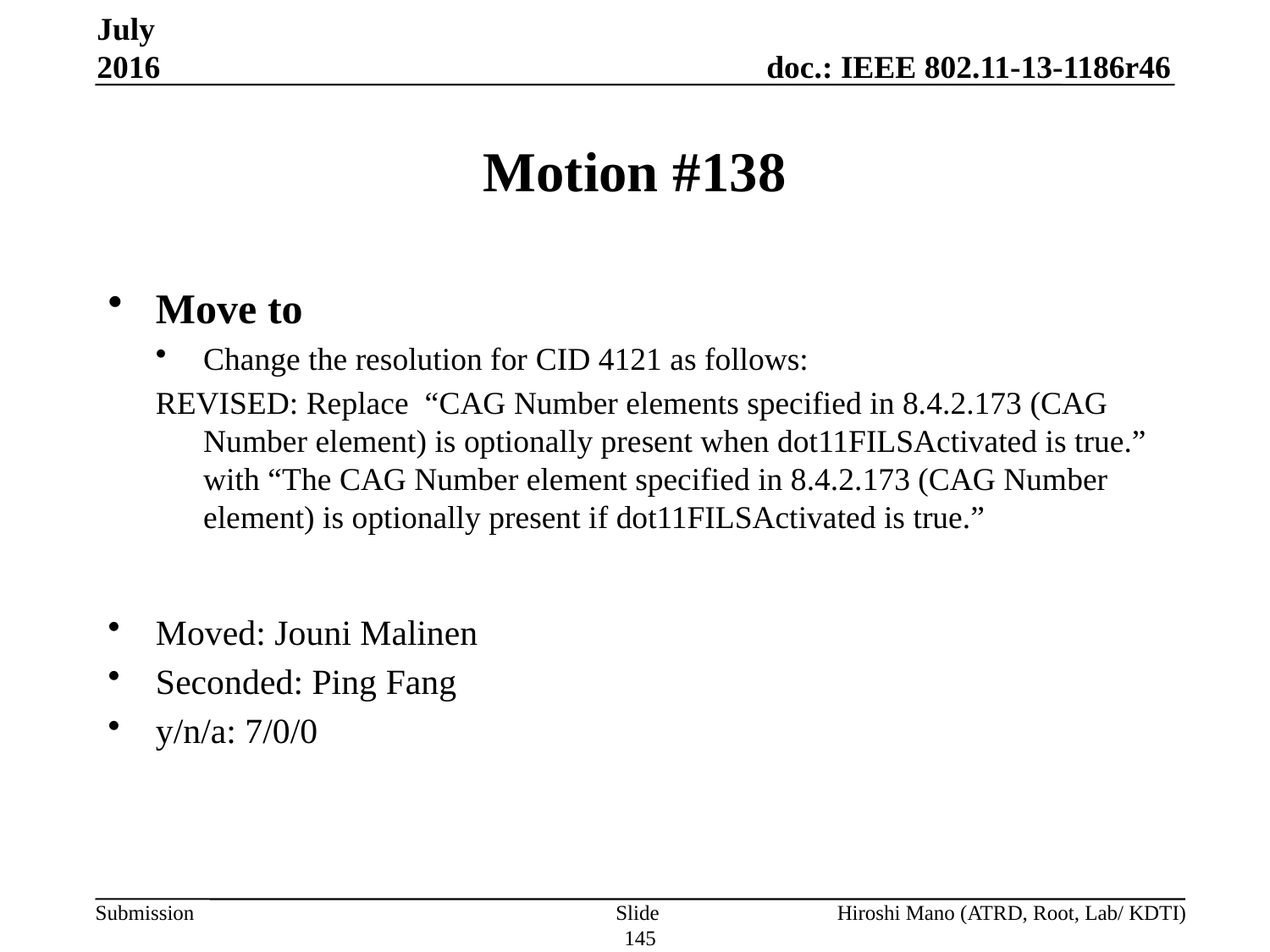

July 2016
# Motion #138
Move to
Change the resolution for CID 4121 as follows:
REVISED: Replace  “CAG Number elements specified in 8.4.2.173 (CAG Number element) is optionally present when dot11FILSActivated is true.”  with “The CAG Number element specified in 8.4.2.173 (CAG Number element) is optionally present if dot11FILSActivated is true.”

Moved: Jouni Malinen
Seconded: Ping Fang
y/n/a: 7/0/0
Slide 145
Hiroshi Mano (ATRD, Root, Lab/ KDTI)